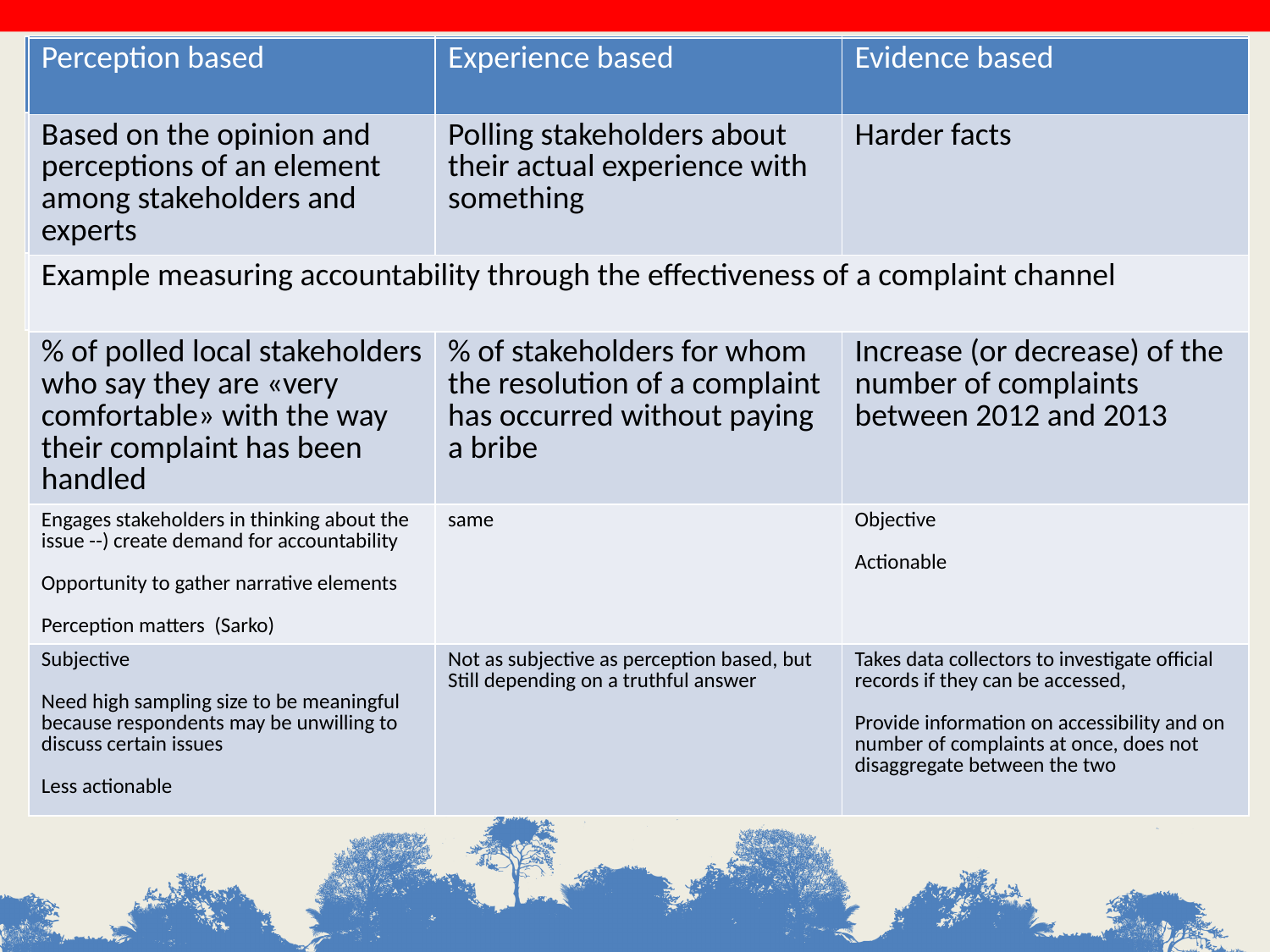

| Perception based | Experience based | Evidence based |
| --- | --- | --- |
| Based on the opinion and perceptions of an element among stakeholders and experts | Polling stakeholders about their actual experience with something | Harder facts |
| Example measuring accountability through the effectiveness of a complaint channel |  |  |
| % of polled local stakeholders who say they are «very comfortable» with the way their complaint has been handled | % of stakeholders for whom the resolution of a complaint has occurred without paying a bribe | Increase (or decrease) of the number of complaints between 2012 and 2013 |
| Perception based | Experience based | Evidence based |
| --- | --- | --- |
| Based on the opinion and perceptions of an element among stakeholders and experts | Polling stakeholders about their actual experience with something | Harder facts |
| Example measuring accountability through the effectiveness of a complaint channel |  |  |
| Perception based | Experience based | Evidence based |
| --- | --- | --- |
| Based on the opinion and perceptions of an element among stakeholders and experts | Polling stakeholders about their actual experience with something | Harder facts |
| Example measuring accountability through the effectiveness of a complaint channel |  |  |
| % of polled local stakeholders who say they are «very comfortable» with the way their complaint has been handled | % of stakeholders for whom the resolution of a complaint has occurred without paying a bribe | Increase (or decrease) of the number of complaints between 2012 and 2013 |
| Engages stakeholders in thinking about the issue --) create demand for accountability Opportunity to gather narrative elements Perception matters (Sarko) | same | Objective Actionable |
| Subjective Need high sampling size to be meaningful because respondents may be unwilling to discuss certain issues Less actionable | Not as subjective as perception based, but Still depending on a truthful answer | Takes data collectors to investigate official records if they can be accessed, Provide information on accessibility and on number of complaints at once, does not disaggregate between the two |